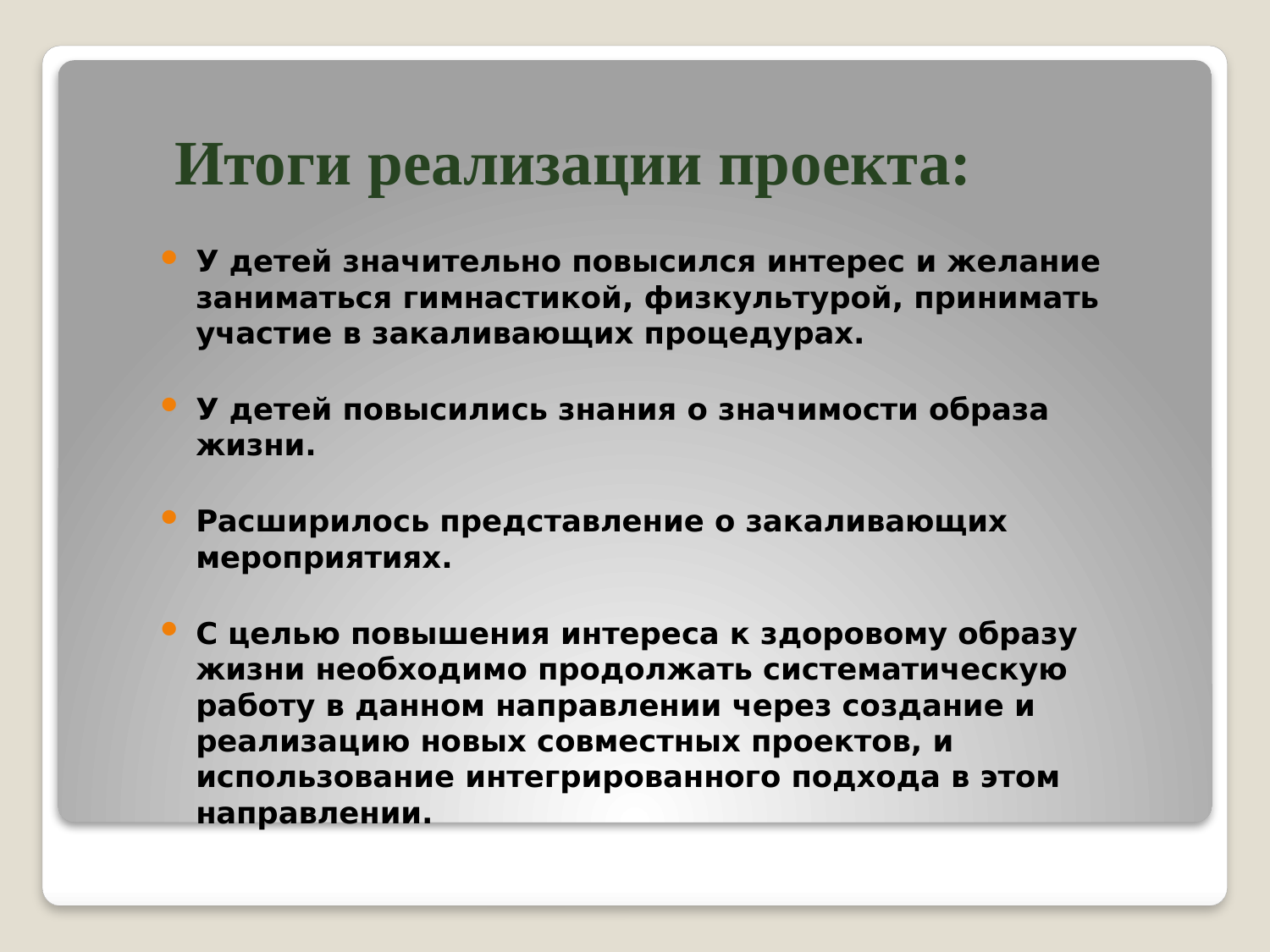

# Итоги реализации проекта:

У детей значительно повысился интерес и желание заниматься гимнастикой, физкультурой, принимать участие в закаливающих процедурах.

У детей повысились знания о значимости образа жизни.

Расширилось представление о закаливающих мероприятиях.

С целью повышения интереса к здоровому образу жизни необходимо продолжать систематическую работу в данном направлении через создание и реализацию новых совместных проектов, и использование интегрированного подхода в этом направлении.